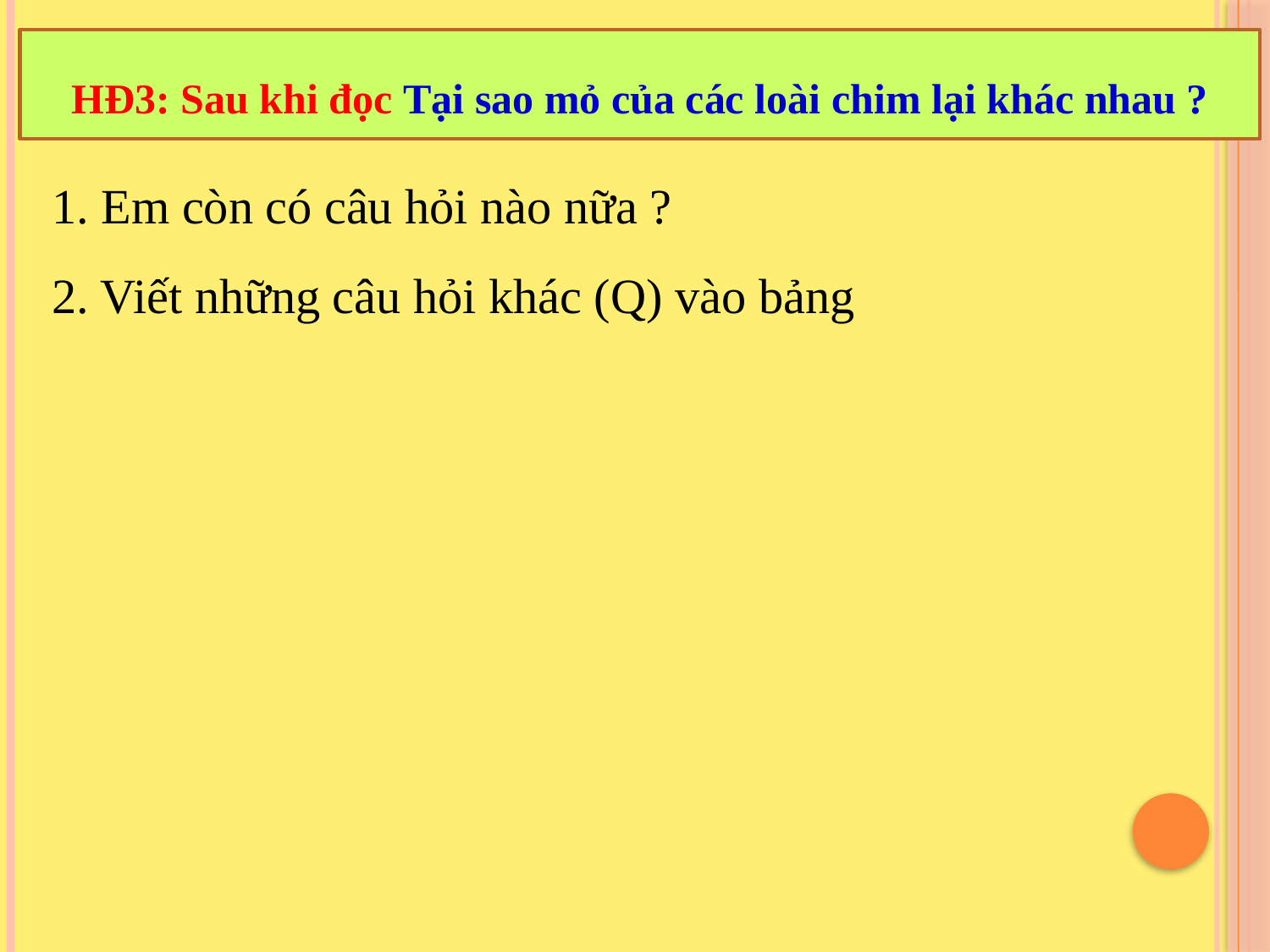

HĐ3: Sau khi đọc Tại sao mỏ của các loài chim lại khác nhau ?
1. Em còn có câu hỏi nào nữa ?
2. Viết những câu hỏi khác (Q) vào bảng